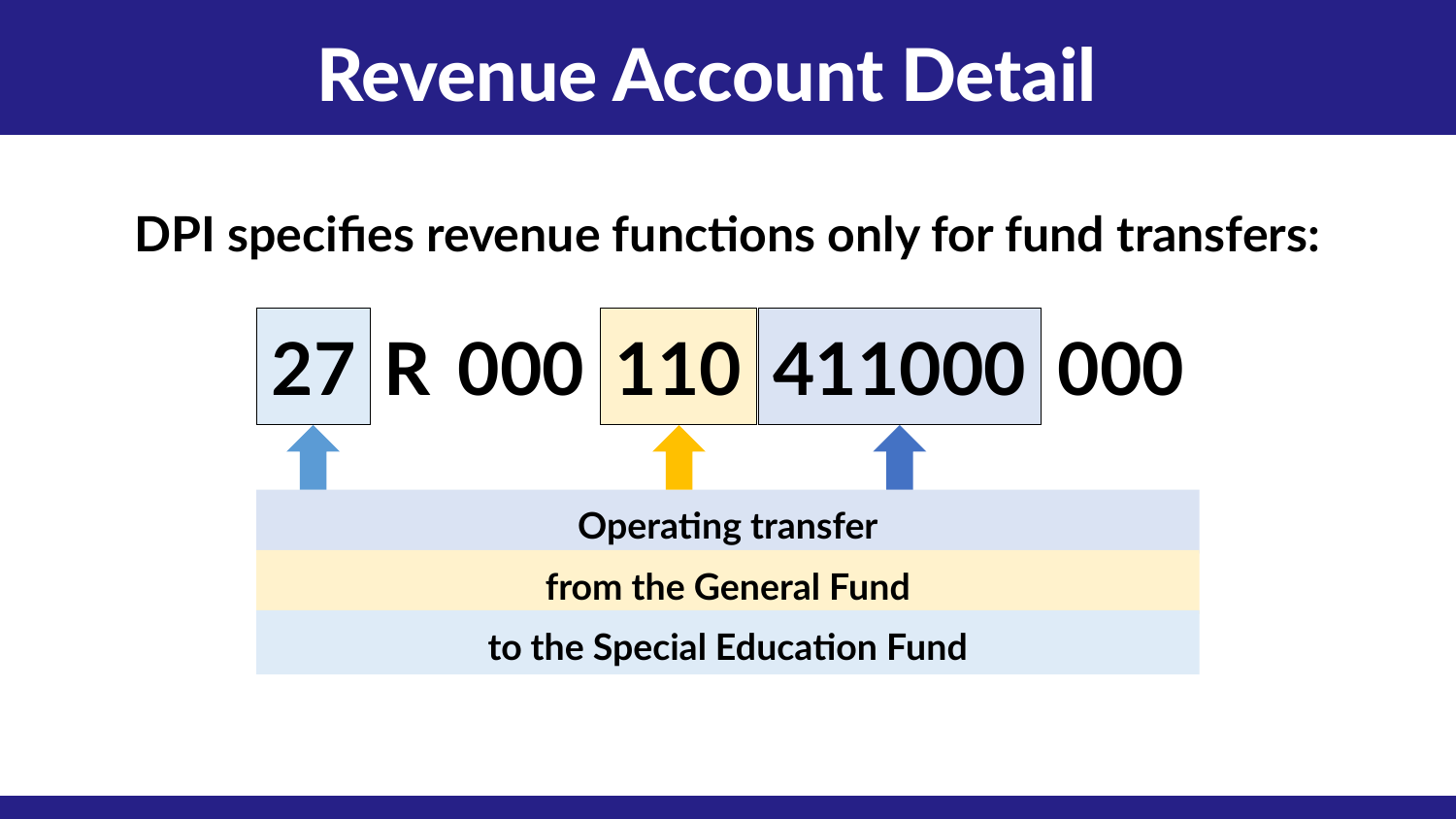

Revenue Account Detail
DPI specifies revenue functions only for fund transfers:
27
R
000
110
411000
000

to the Special Education Fund

from the General Fund

Operating transfer